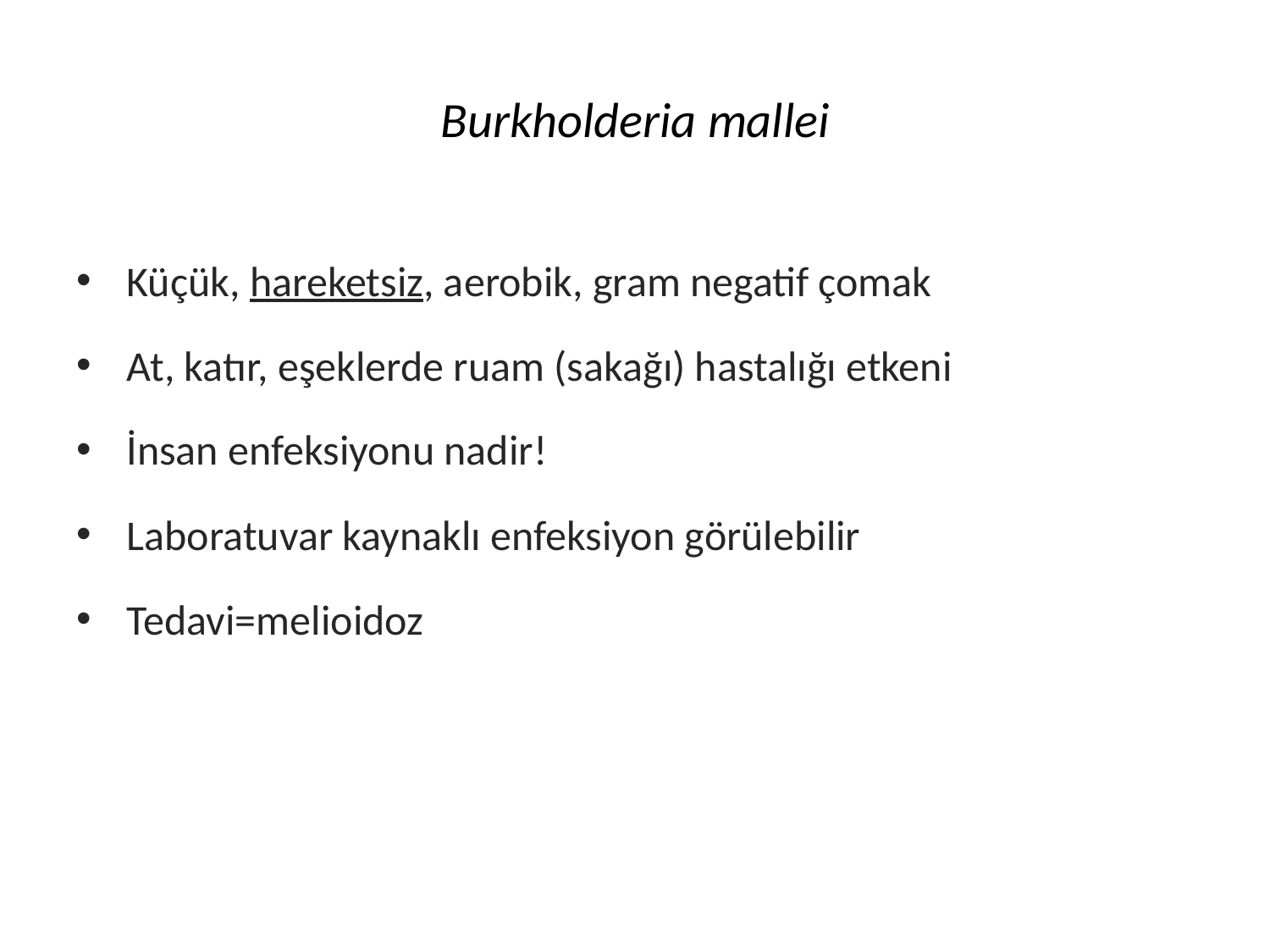

# Burkholderia mallei
Küçük, hareketsiz, aerobik, gram negatif çomak
At, katır, eşeklerde ruam (sakağı) hastalığı etkeni
İnsan enfeksiyonu nadir!
Laboratuvar kaynaklı enfeksiyon görülebilir
Tedavi=melioidoz